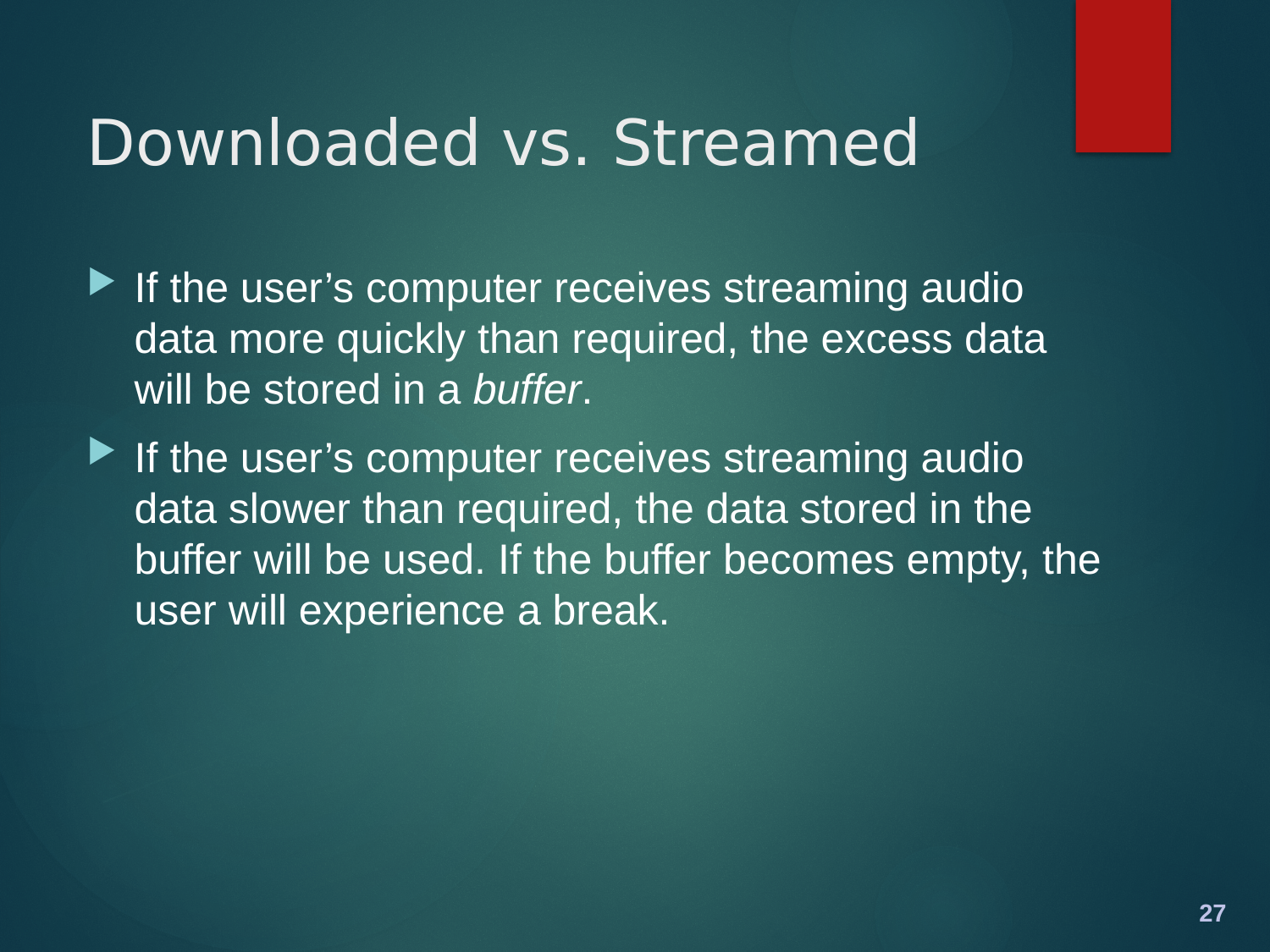

# Downloaded vs. Streamed
If the user’s computer receives streaming audio data more quickly than required, the excess data will be stored in a buffer.
If the user’s computer receives streaming audio data slower than required, the data stored in the buffer will be used. If the buffer becomes empty, the user will experience a break.
27